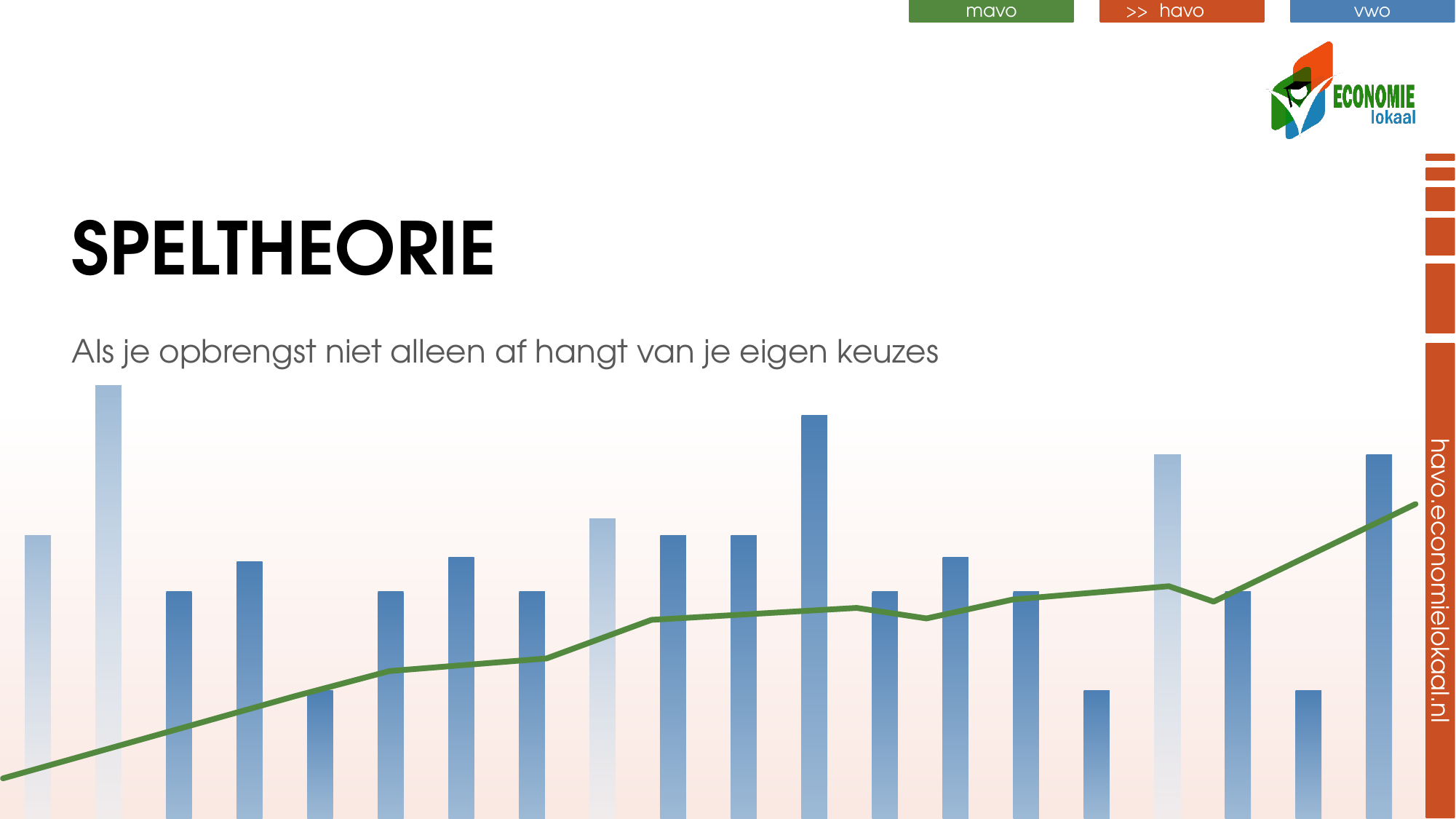

# Speltheorie
Als je opbrengst niet alleen af hangt van je eigen keuzes